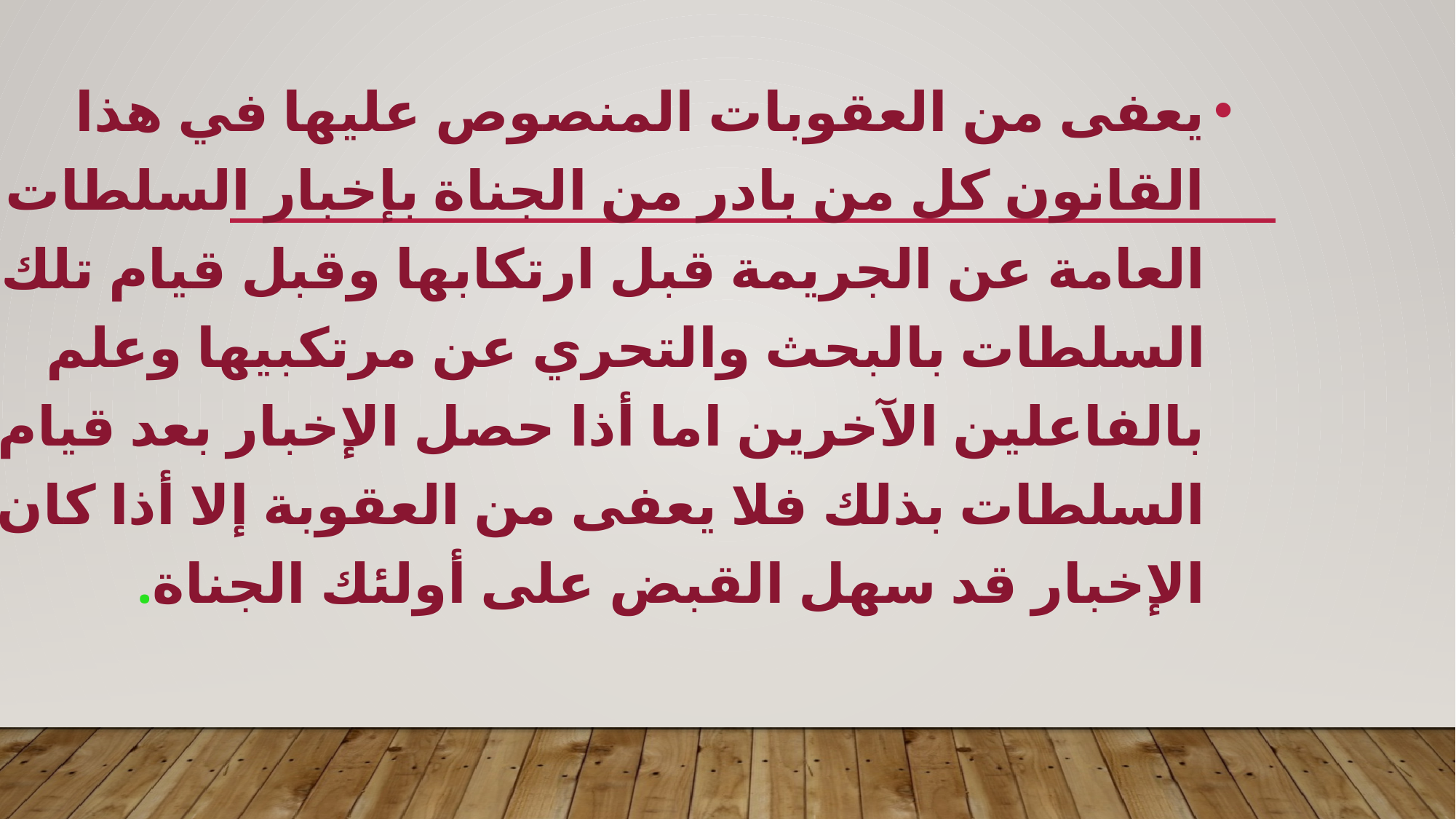

يعفى من العقوبات المنصوص عليها في هذا القانون كل من بادر من الجناة بإخبار السلطات العامة عن الجريمة قبل ارتكابها وقبل قيام تلك السلطات بالبحث والتحري عن مرتكبيها وعلم بالفاعلين الآخرين اما أذا حصل الإخبار بعد قيام السلطات بذلك فلا يعفى من العقوبة إلا أذا كان الإخبار قد سهل القبض على أولئك الجناة.